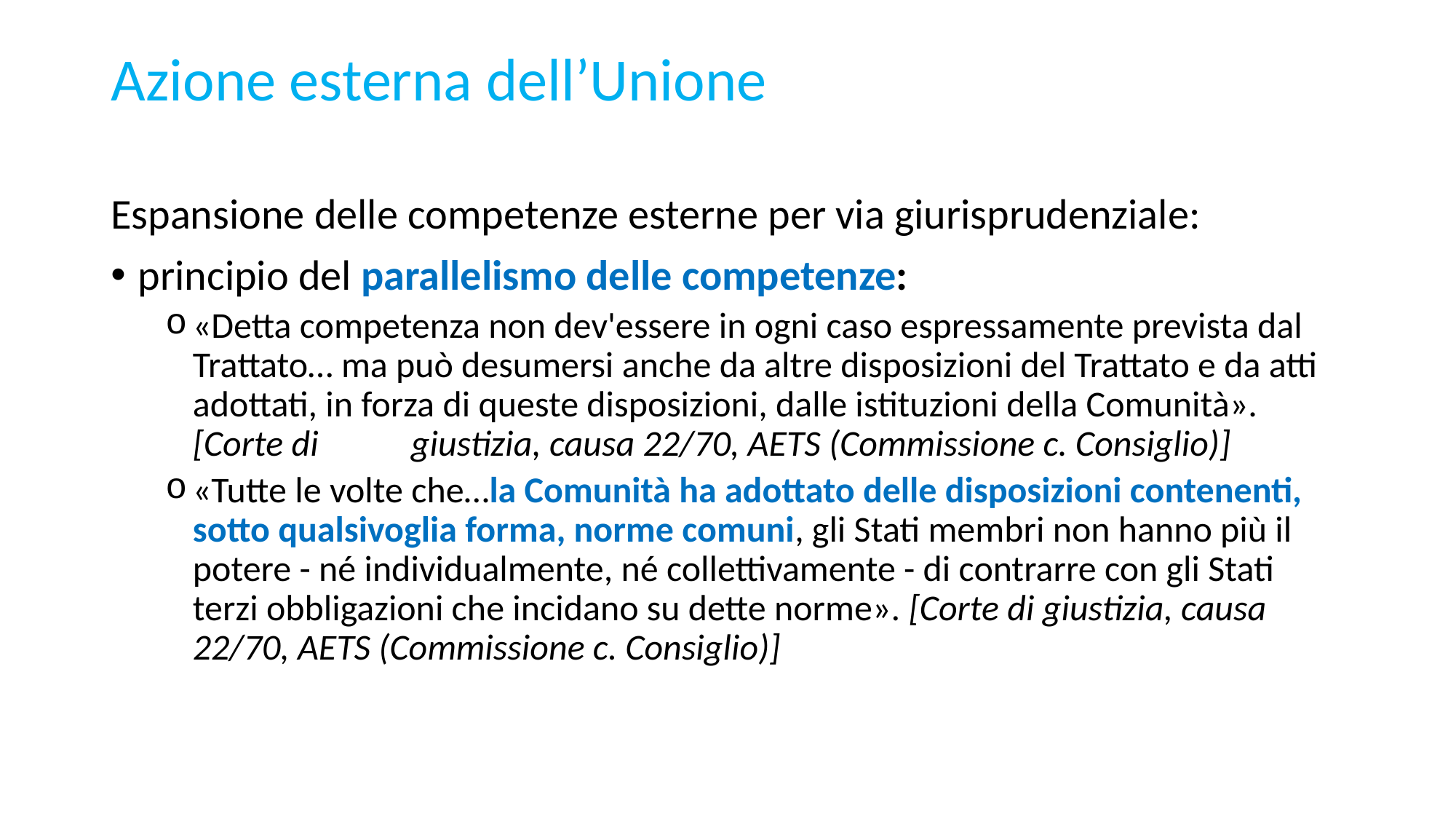

# Azione esterna dell’Unione
Espansione delle competenze esterne per via giurisprudenziale:
principio del parallelismo delle competenze:
«Detta competenza non dev'essere in ogni caso espressamente prevista dal Trattato… ma può desumersi anche da altre disposizioni del Trattato e da atti adottati, in forza di queste disposizioni, dalle istituzioni della Comunità». [Corte di 	giustizia, causa 22/70, AETS (Commissione c. Consiglio)]
«Tutte le volte che…la Comunità ha adottato delle disposizioni contenenti, sotto qualsivoglia forma, norme comuni, gli Stati membri non hanno più il potere - né individualmente, né collettivamente - di contrarre con gli Stati terzi obbligazioni che incidano su dette norme». [Corte di giustizia, causa 22/70, AETS (Commissione c. Consiglio)]